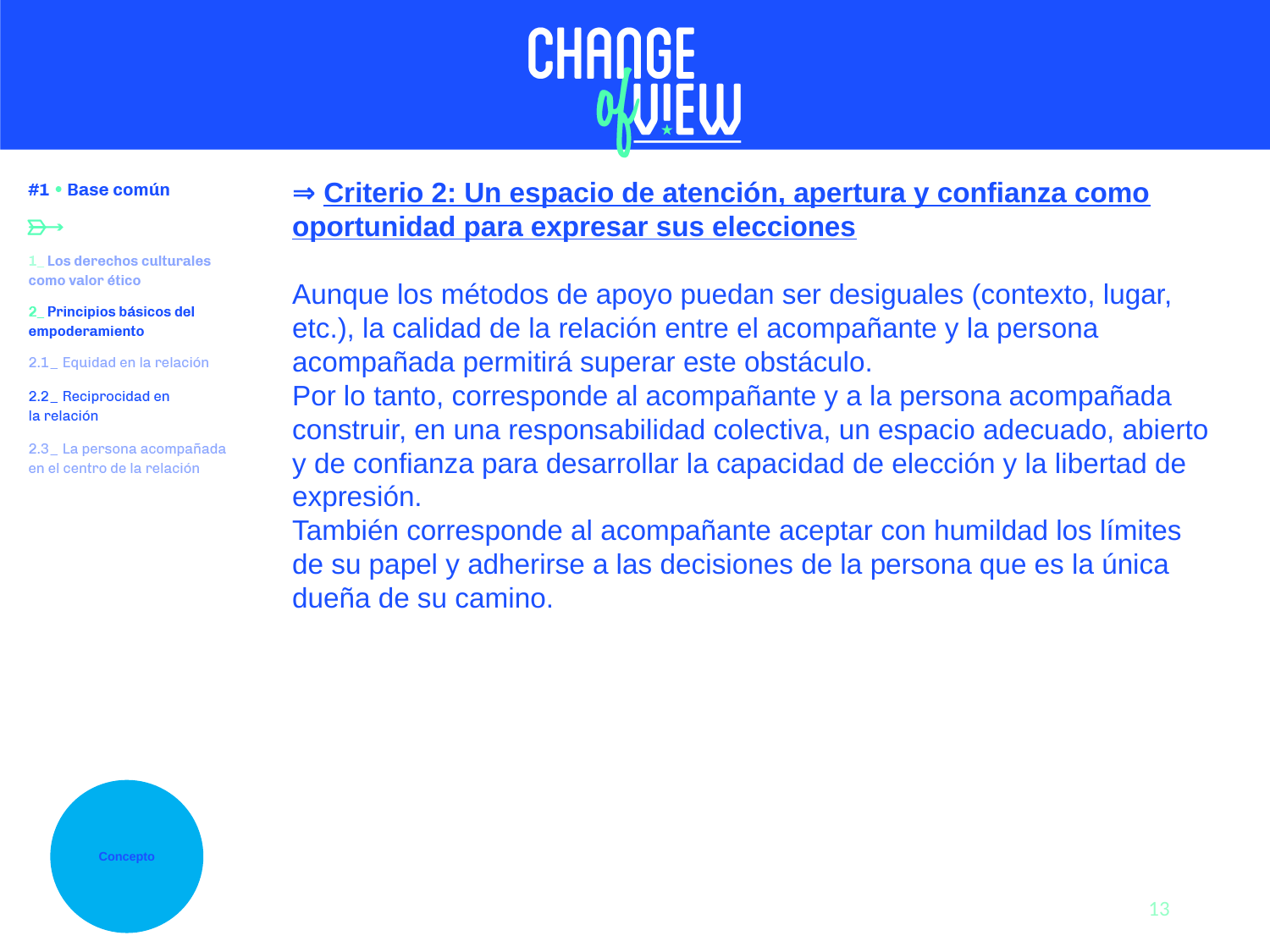

⇒ Criterio 2: Un espacio de atención, apertura y confianza como oportunidad para expresar sus elecciones

Aunque los métodos de apoyo puedan ser desiguales (contexto, lugar, etc.), la calidad de la relación entre el acompañante y la persona acompañada permitirá superar este obstáculo.
Por lo tanto, corresponde al acompañante y a la persona acompañada construir, en una responsabilidad colectiva, un espacio adecuado, abierto y de confianza para desarrollar la capacidad de elección y la libertad de expresión.
También corresponde al acompañante aceptar con humildad los límites de su papel y adherirse a las decisiones de la persona que es la única dueña de su camino.

Concepto
13